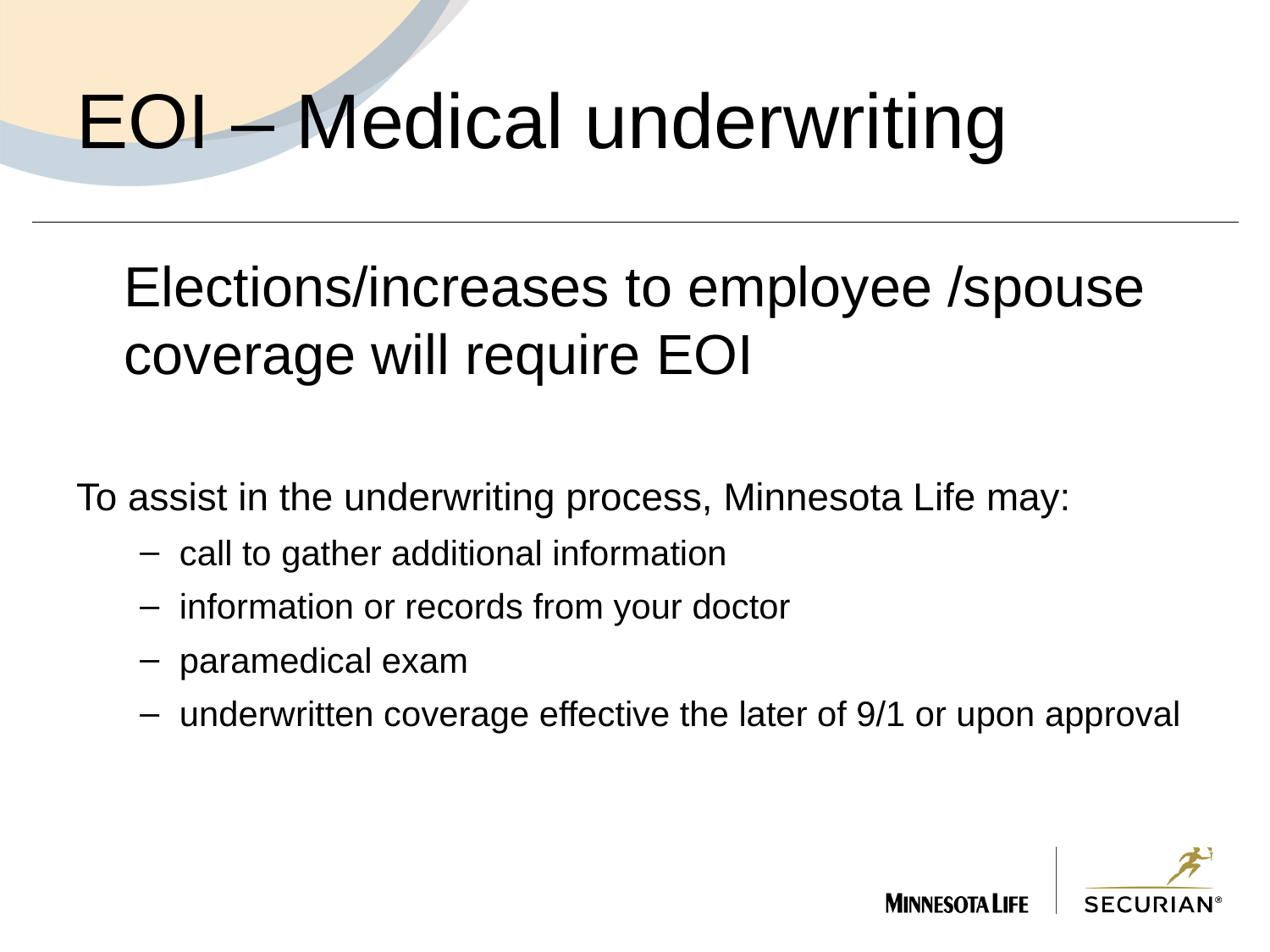

# EOI – Medical underwriting
	Elections/increases to employee /spouse coverage will require EOI

To assist in the underwriting process, Minnesota Life may:
call to gather additional information
information or records from your doctor
paramedical exam
underwritten coverage effective the later of 9/1 or upon approval